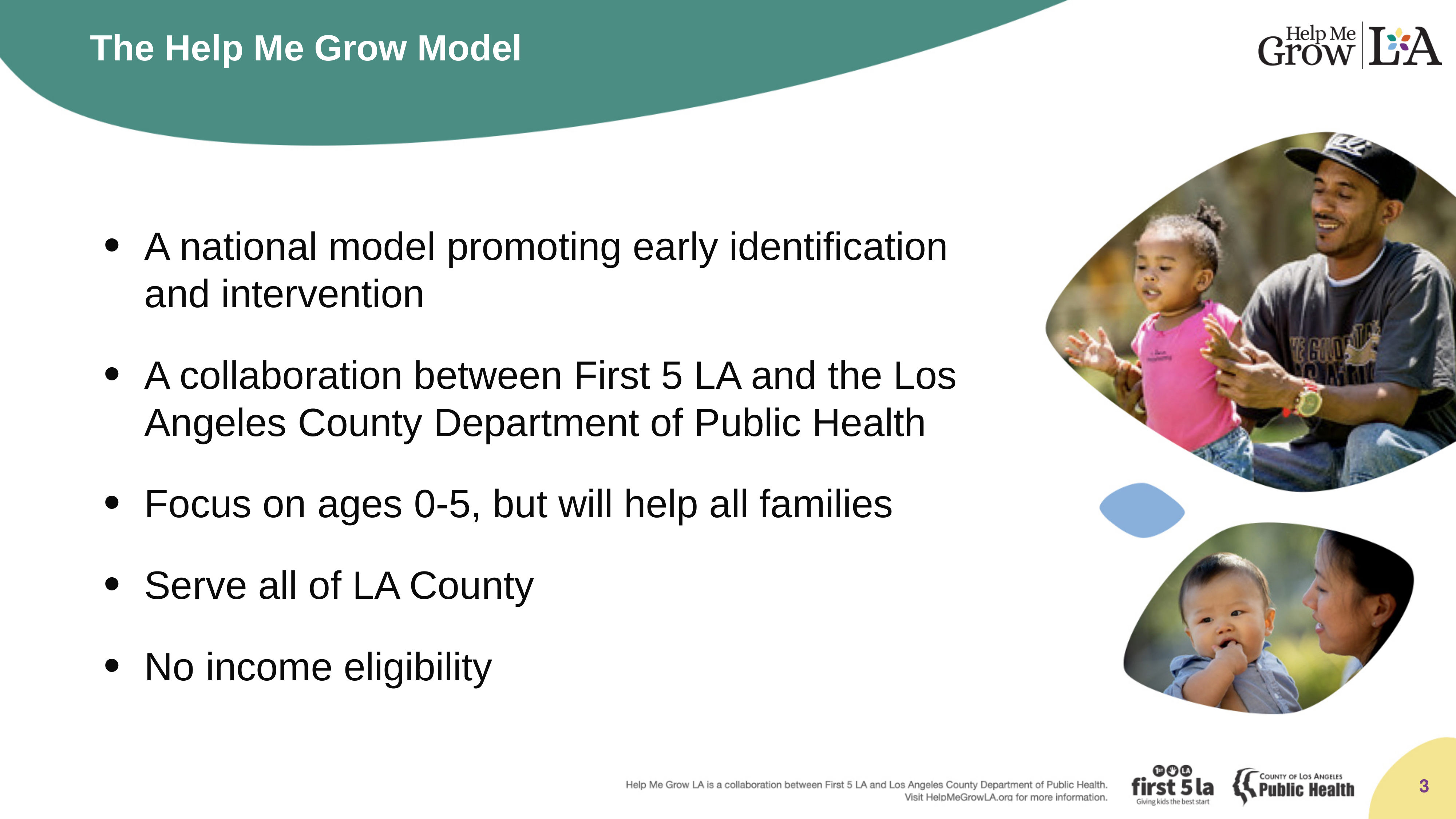

The Help Me Grow Model
A national model promoting early identification and intervention
A collaboration between First 5 LA and the Los Angeles County Department of Public Health
Focus on ages 0-5, but will help all families
Serve all of LA County
No income eligibility

3